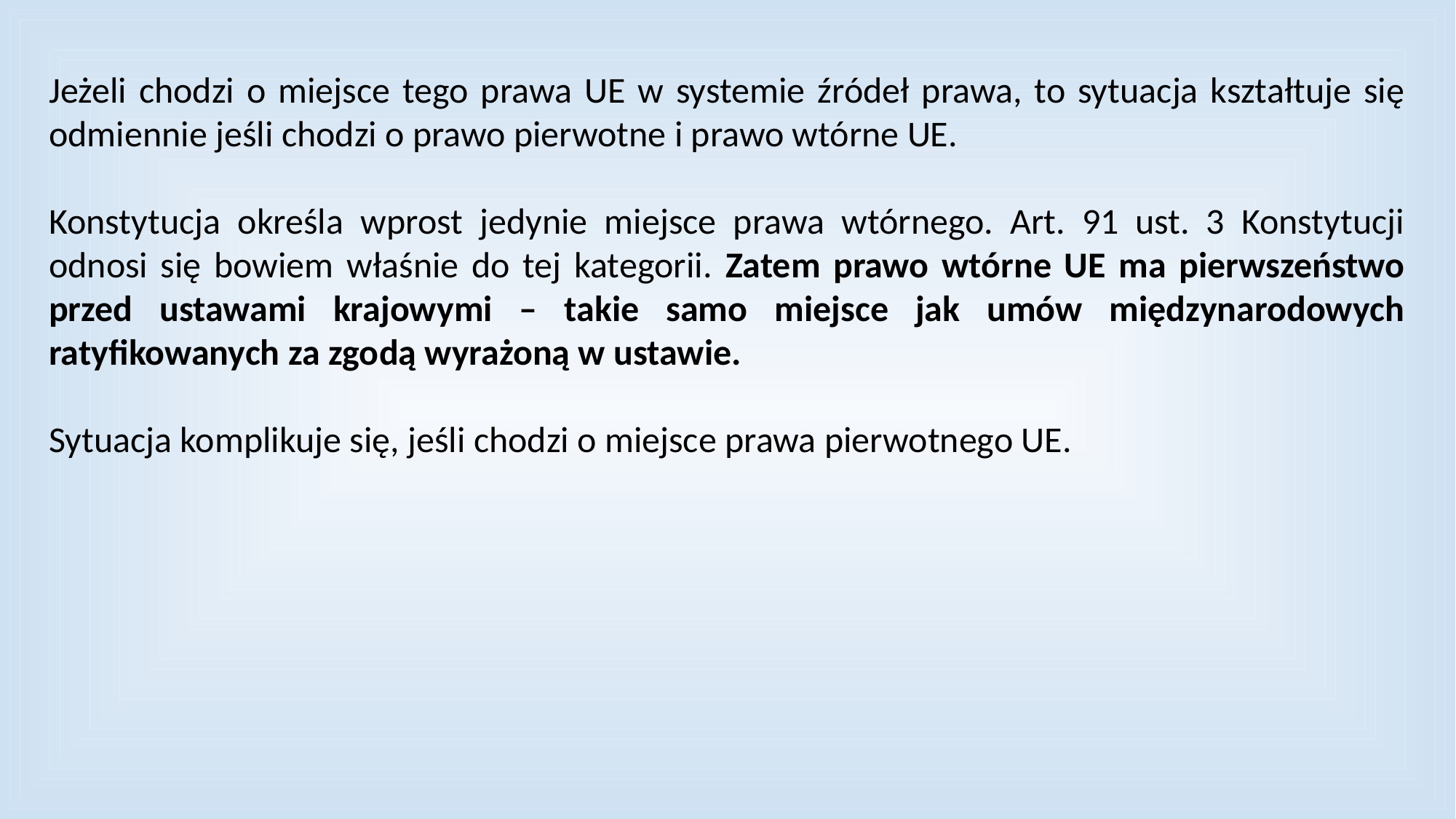

Jeżeli chodzi o miejsce tego prawa UE w systemie źródeł prawa, to sytuacja kształtuje się odmiennie jeśli chodzi o prawo pierwotne i prawo wtórne UE.

Konstytucja określa wprost jedynie miejsce prawa wtórnego. Art. 91 ust. 3 Konstytucji odnosi się bowiem właśnie do tej kategorii. Zatem prawo wtórne UE ma pierwszeństwo przed ustawami krajowymi – takie samo miejsce jak umów międzynarodowych ratyfikowanych za zgodą wyrażoną w ustawie.

Sytuacja komplikuje się, jeśli chodzi o miejsce prawa pierwotnego UE.